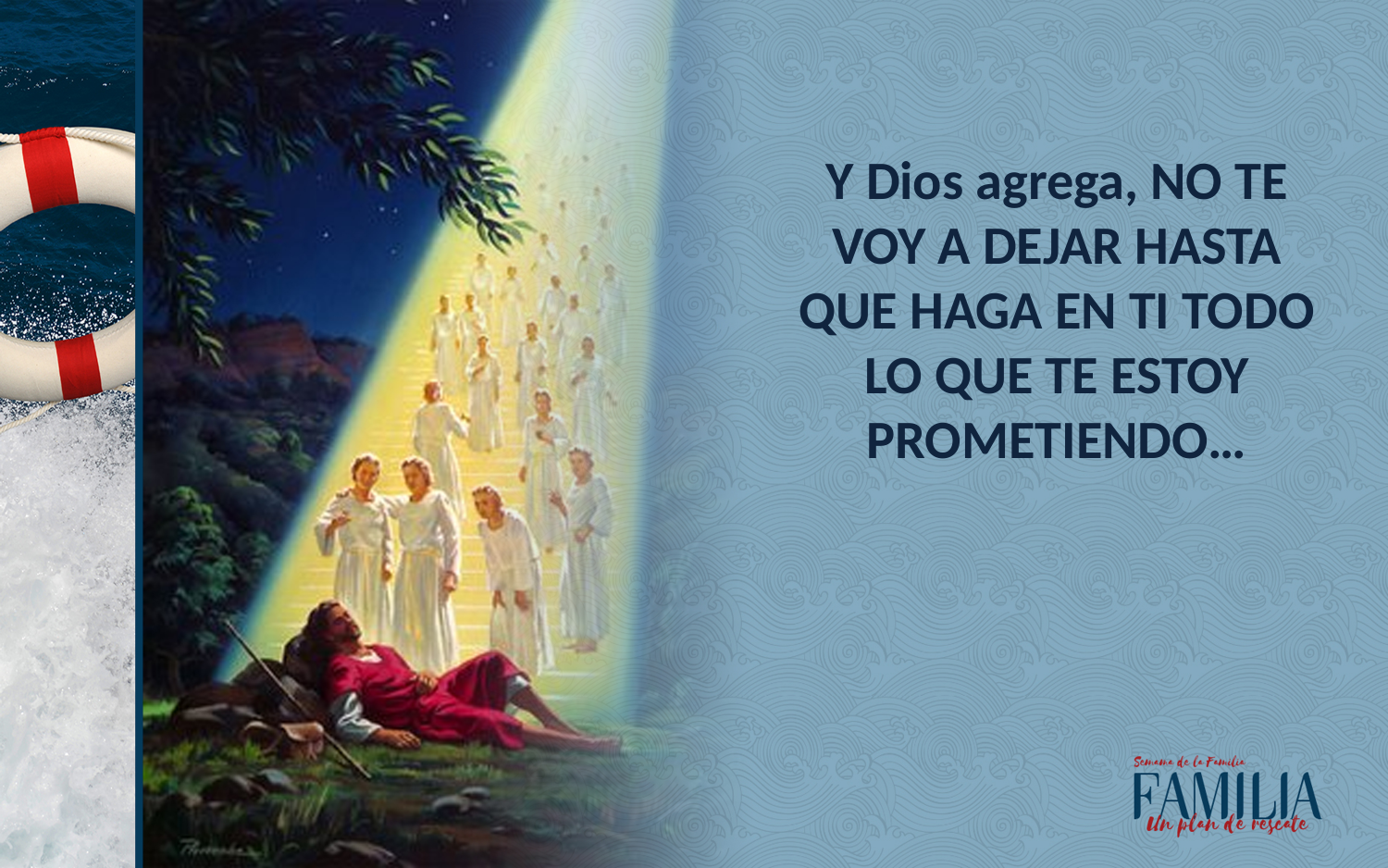

Y Dios agrega, NO TE VOY A DEJAR HASTA QUE HAGA EN TI TODO LO QUE TE ESTOY PROMETIENDO…